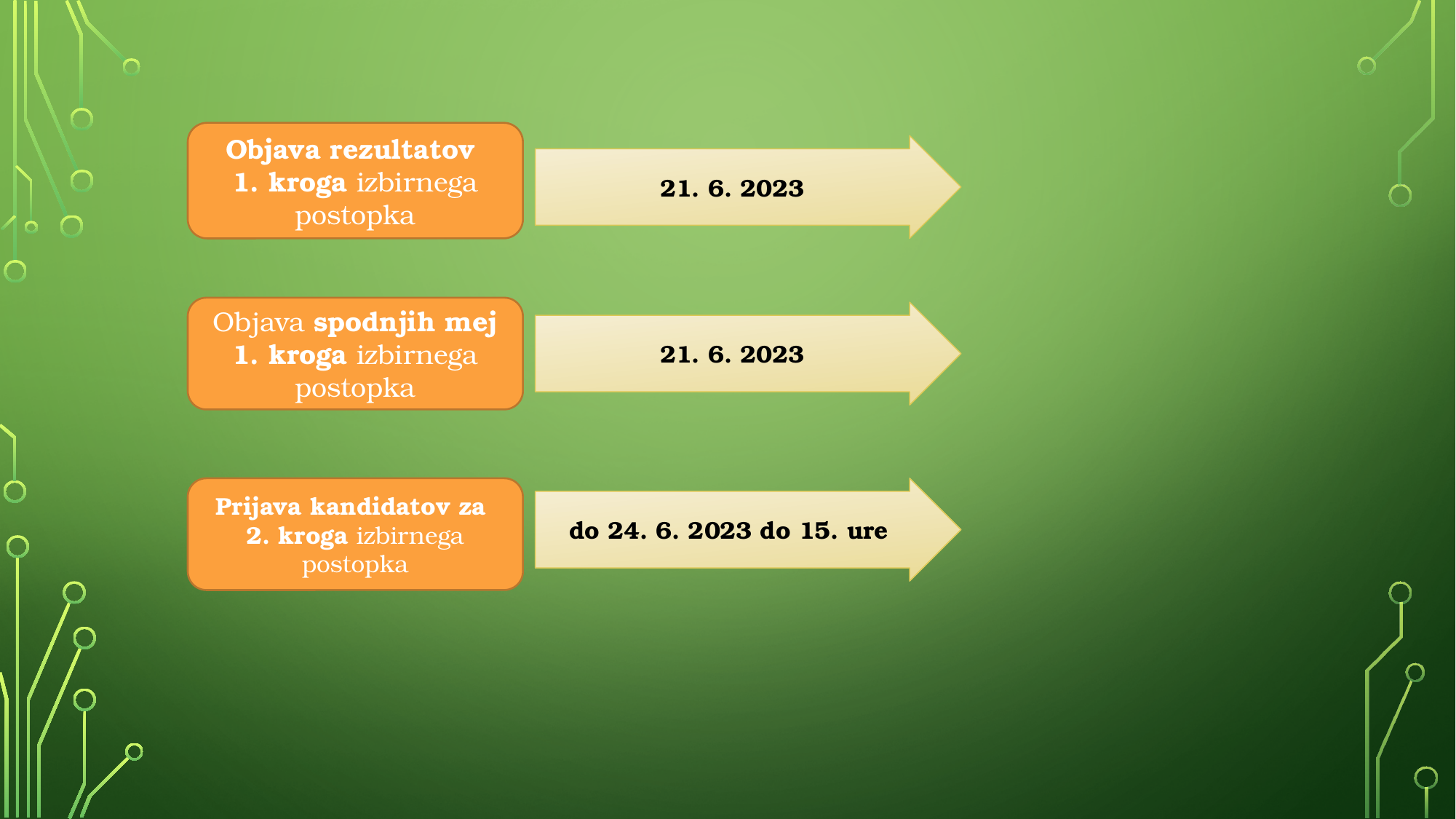

Objava rezultatov
1. kroga izbirnega postopka
 21. 6. 2023
Objava spodnjih mej
1. kroga izbirnega postopka
 21. 6. 2023
Prijava kandidatov za
2. kroga izbirnega postopka
do 24. 6. 2023 do 15. ure